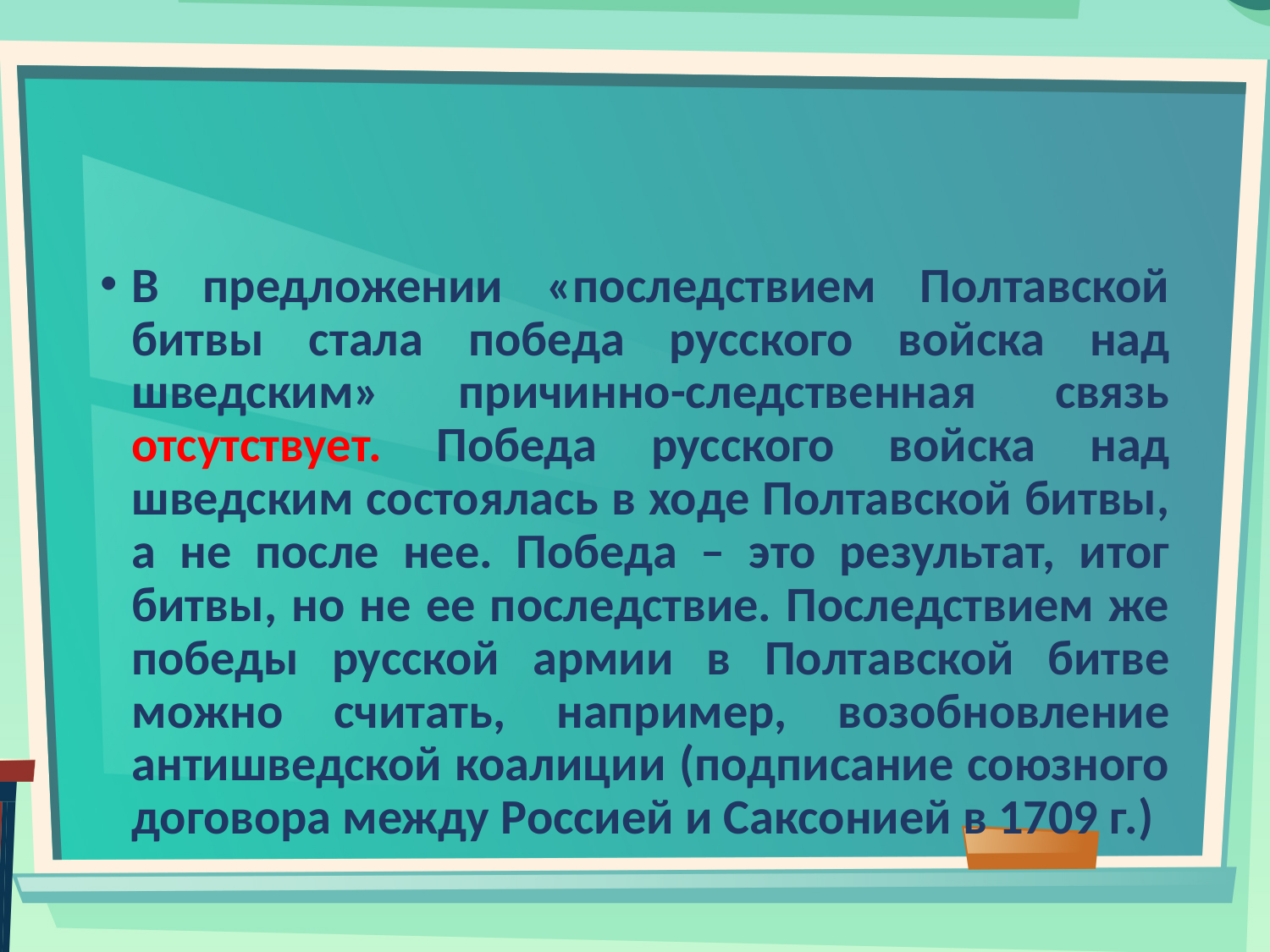

#
В предложении «последствием Полтавской битвы стала победа русского войска над шведским» причинно-следственная связь отсутствует. Победа русского войска над шведским состоялась в ходе Полтавской битвы, а не после нее. Победа – это результат, итог битвы, но не ее последствие. Последствием же победы русской армии в Полтавской битве можно считать, например, возобновление антишведской коалиции (подписание союзного договора между Россией и Саксонией в 1709 г.)